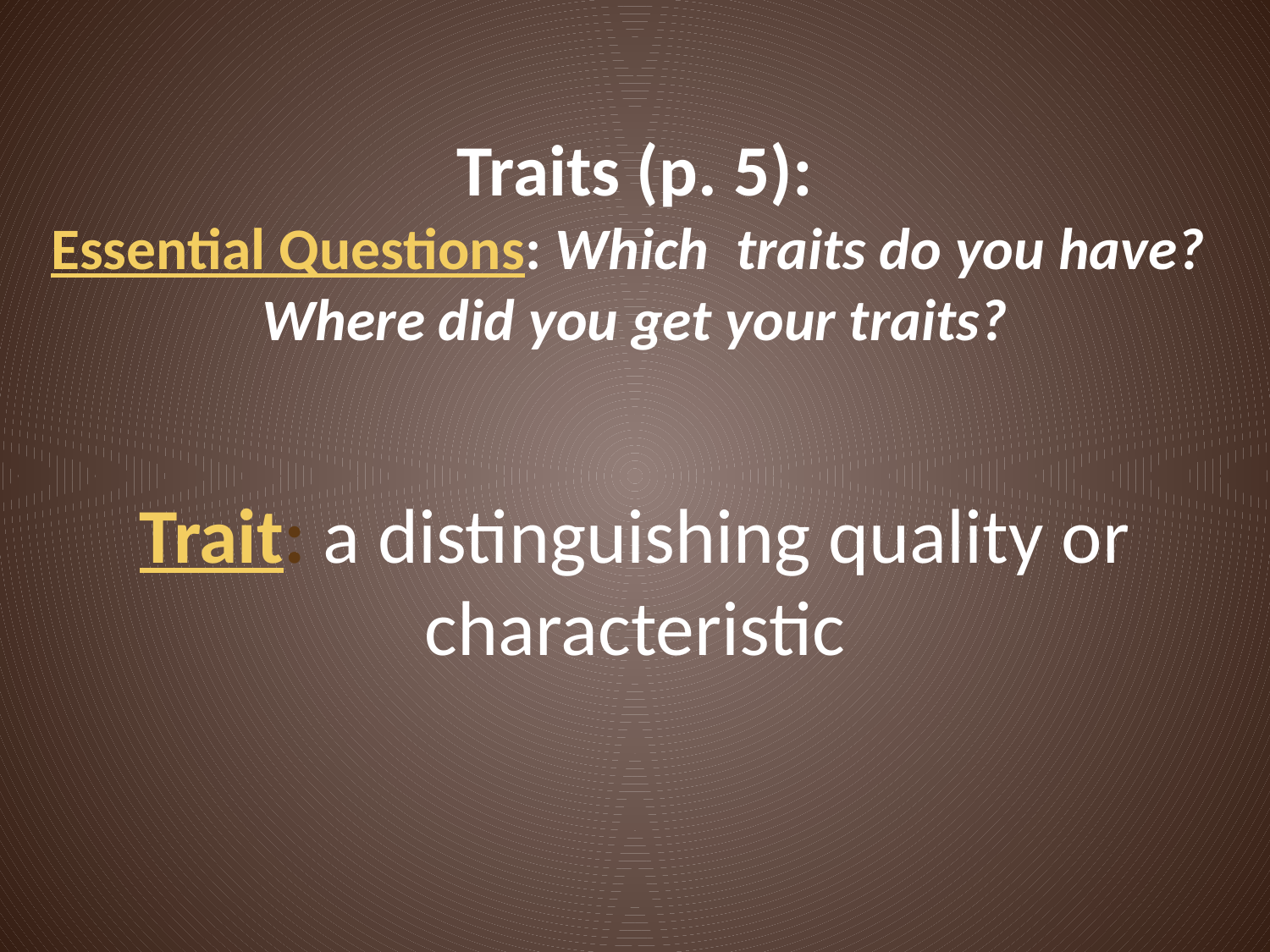

# Traits (p. 5): Essential Questions: Which  traits do you have?  Where did you get your traits?

Trait: a distinguishing quality or characteristic